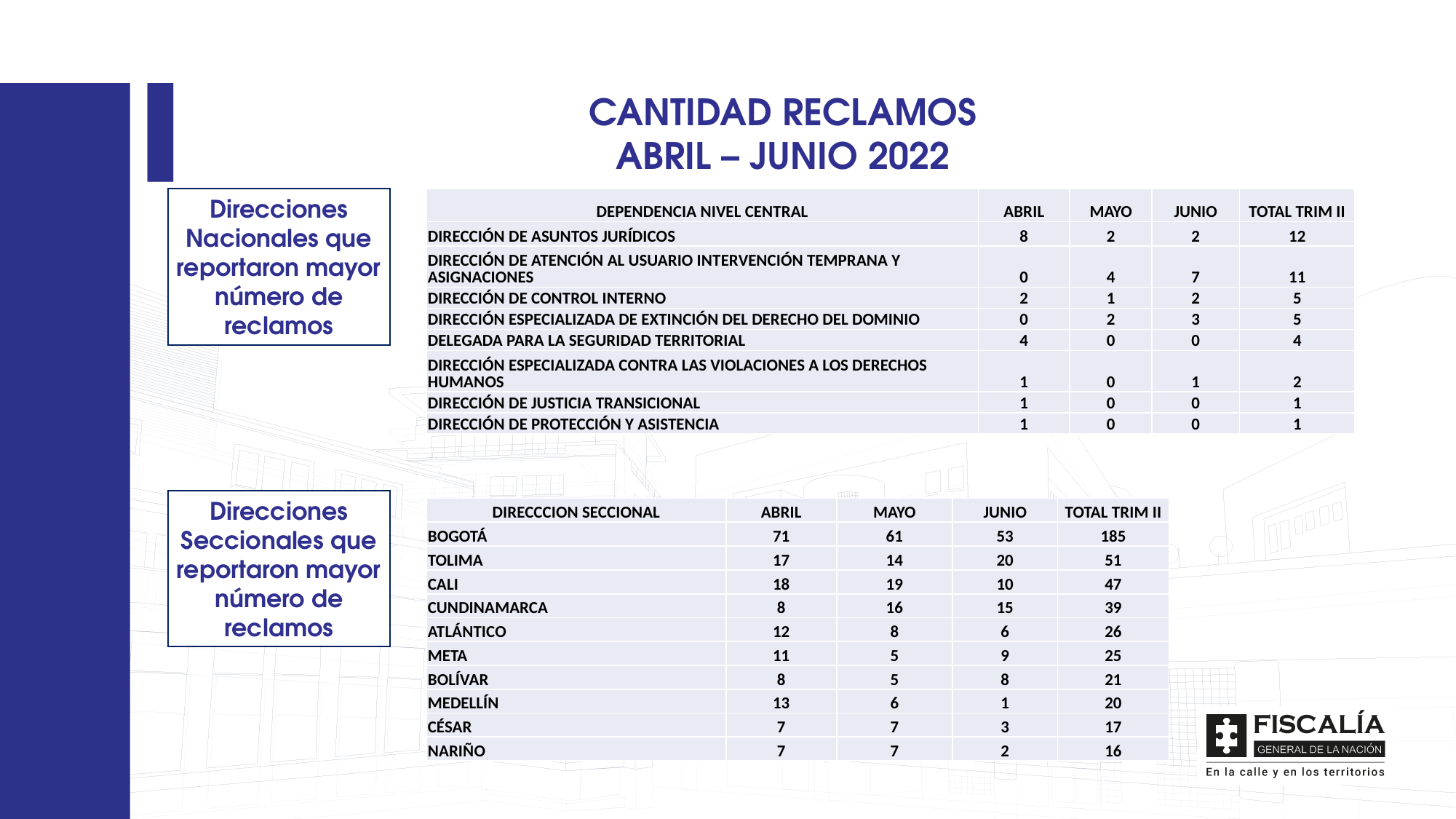

CANTIDAD RECLAMOS
ABRIL – JUNIO 2022
| DEPENDENCIA NIVEL CENTRAL | ABRIL | MAYO | JUNIO | TOTAL TRIM II |
| --- | --- | --- | --- | --- |
| DIRECCIÓN DE ASUNTOS JURÍDICOS | 8 | 2 | 2 | 12 |
| DIRECCIÓN DE ATENCIÓN AL USUARIO INTERVENCIÓN TEMPRANA Y ASIGNACIONES | 0 | 4 | 7 | 11 |
| DIRECCIÓN DE CONTROL INTERNO | 2 | 1 | 2 | 5 |
| DIRECCIÓN ESPECIALIZADA DE EXTINCIÓN DEL DERECHO DEL DOMINIO | 0 | 2 | 3 | 5 |
| DELEGADA PARA LA SEGURIDAD TERRITORIAL | 4 | 0 | 0 | 4 |
| DIRECCIÓN ESPECIALIZADA CONTRA LAS VIOLACIONES A LOS DERECHOS HUMANOS | 1 | 0 | 1 | 2 |
| DIRECCIÓN DE JUSTICIA TRANSICIONAL | 1 | 0 | 0 | 1 |
| DIRECCIÓN DE PROTECCIÓN Y ASISTENCIA | 1 | 0 | 0 | 1 |
Direcciones Nacionales que reportaron mayor número de reclamos
Direcciones Seccionales que reportaron mayor número de reclamos
| DIRECCCION SECCIONAL | ABRIL | MAYO | JUNIO | TOTAL TRIM II |
| --- | --- | --- | --- | --- |
| BOGOTÁ | 71 | 61 | 53 | 185 |
| TOLIMA | 17 | 14 | 20 | 51 |
| CALI | 18 | 19 | 10 | 47 |
| CUNDINAMARCA | 8 | 16 | 15 | 39 |
| ATLÁNTICO | 12 | 8 | 6 | 26 |
| META | 11 | 5 | 9 | 25 |
| BOLÍVAR | 8 | 5 | 8 | 21 |
| MEDELLÍN | 13 | 6 | 1 | 20 |
| CÉSAR | 7 | 7 | 3 | 17 |
| NARIÑO | 7 | 7 | 2 | 16 |